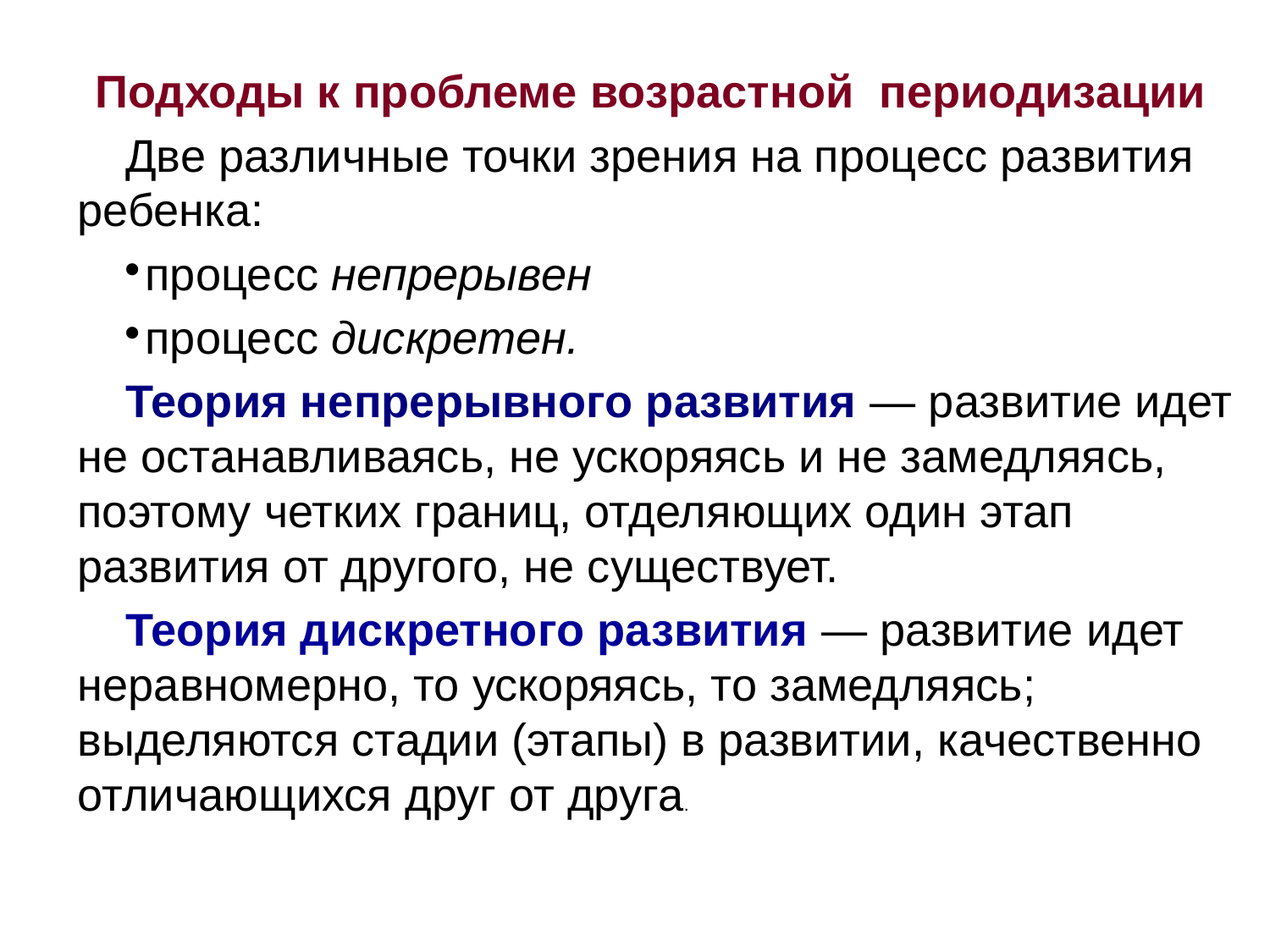

Подходы к проблеме возрастной  периодизации
Две различные точки зрения на процесс развития ребенка:
процесс непрерывен
процесс дискретен.
Теория непрерывного развития — развитие идет не останавливаясь, не ускоряясь и не замедляясь, поэтому четких границ, отделяющих один этап развития от другого, не существует.
Теория дискретного развития — развитие идет неравномерно, то ускоряясь, то замедляясь; выделяются стадии (этапы) в развитии, качественно отличающихся друг от друга.